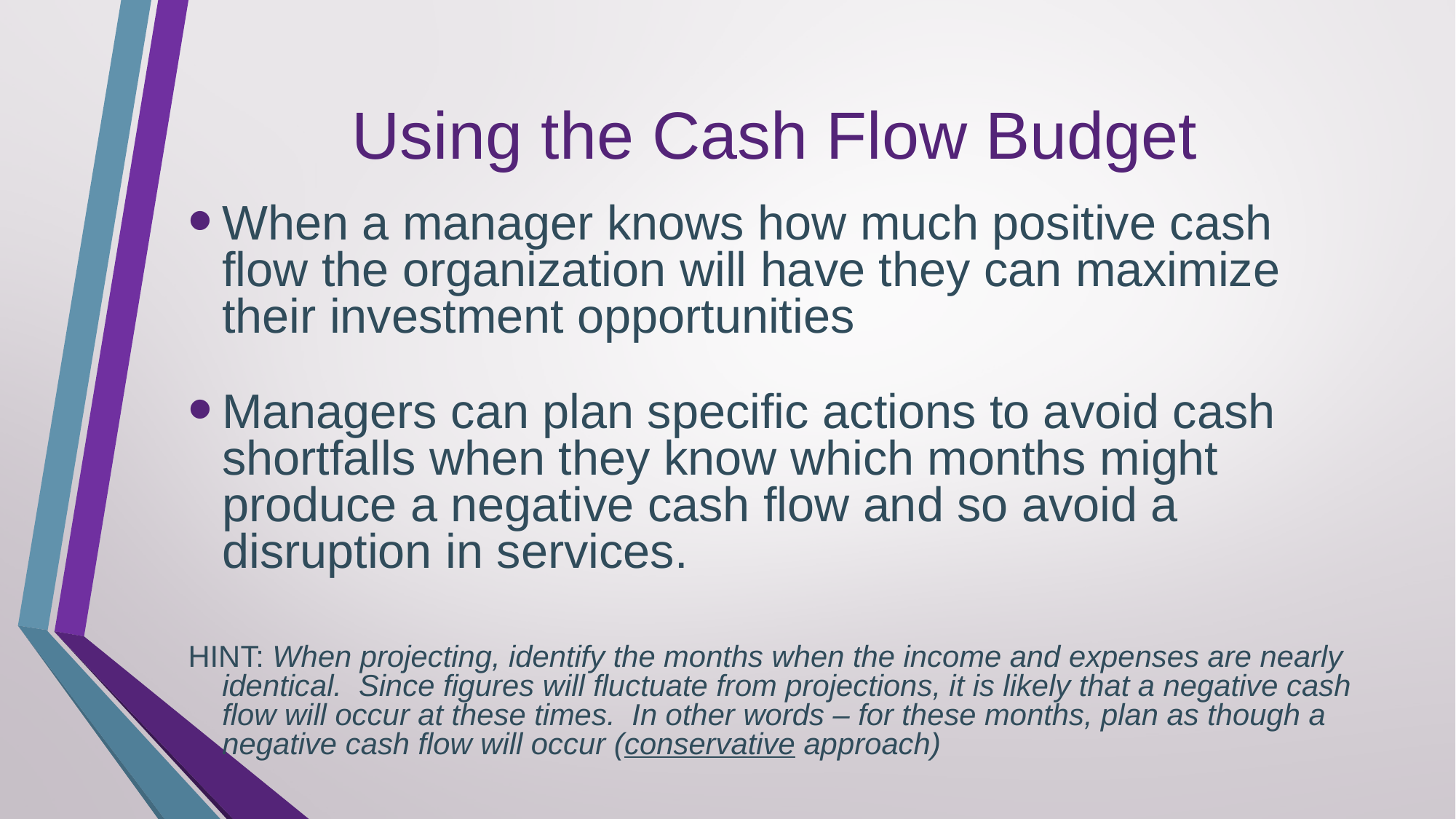

# Using the Cash Flow Budget
When a manager knows how much positive cash flow the organization will have they can maximize their investment opportunities

Managers can plan specific actions to avoid cash shortfalls when they know which months might produce a negative cash flow and so avoid a disruption in services.

HINT: When projecting, identify the months when the income and expenses are nearly identical.  Since figures will fluctuate from projections, it is likely that a negative cash flow will occur at these times.  In other words – for these months, plan as though a negative cash flow will occur (conservative approach)